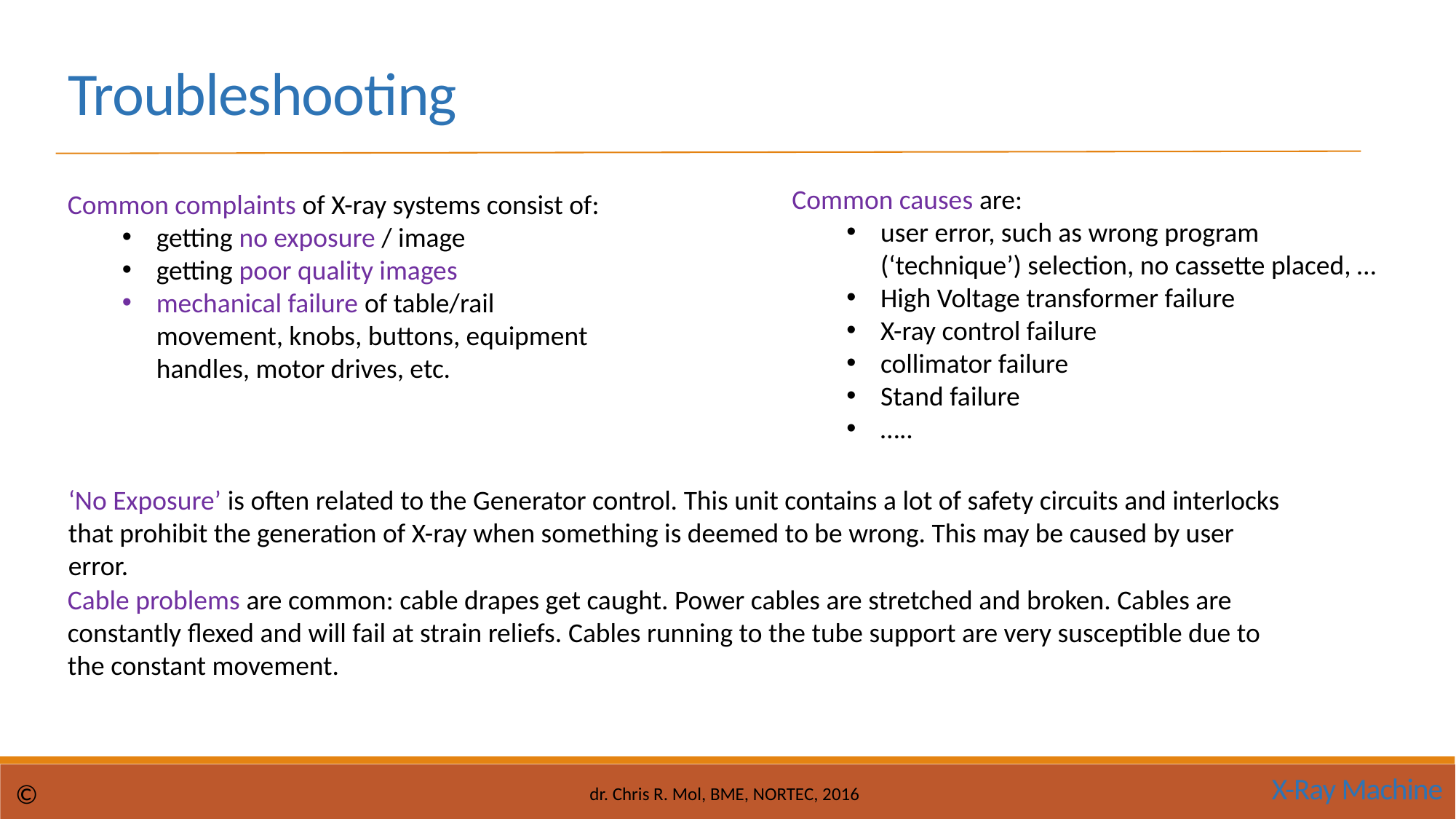

Troubleshooting
Common causes are:
user error, such as wrong program (‘technique’) selection, no cassette placed, …
High Voltage transformer failure
X-ray control failure
collimator failure
Stand failure
…..
Common complaints of X-ray systems consist of:
getting no exposure / image
getting poor quality images
mechanical failure of table/rail movement, knobs, buttons, equipment handles, motor drives, etc.
‘No Exposure’ is often related to the Generator control. This unit contains a lot of safety circuits and interlocks that prohibit the generation of X-ray when something is deemed to be wrong. This may be caused by user error.
Cable problems are common: cable drapes get caught. Power cables are stretched and broken. Cables are constantly flexed and will fail at strain reliefs. Cables running to the tube support are very susceptible due to the constant movement.
X-Ray Machine
©
dr. Chris R. Mol, BME, NORTEC, 2016